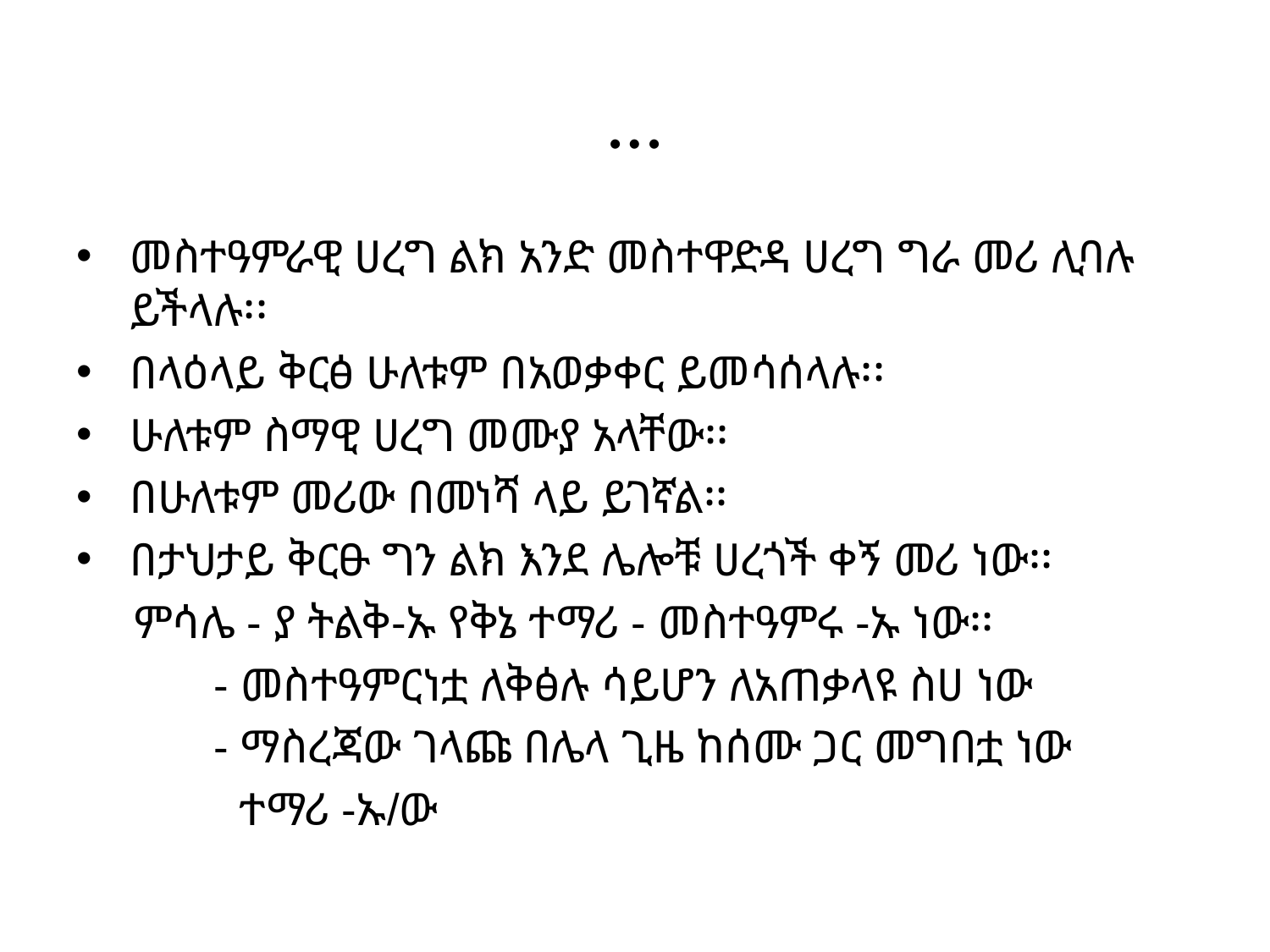

# …
መስተዓምራዊ ሀረግ ልክ አንድ መስተዋድዳ ሀረግ ግራ መሪ ሊባሉ ይችላሉ፡፡
በላዕላይ ቅርፅ ሁለቱም በአወቃቀር ይመሳሰላሉ፡፡
ሁለቱም ስማዊ ሀረግ መሙያ አላቸው፡፡
በሁለቱም መሪው በመነሻ ላይ ይገኛል፡፡
በታህታይ ቅርፁ ግን ልክ እንደ ሌሎቹ ሀረጎች ቀኝ መሪ ነው፡፡
     ምሳሌ - ያ ትልቅ-ኡ የቅኔ ተማሪ - መስተዓምሩ -ኡ ነው፡፡
           - መስተዓምርነቷ ለቅፅሉ ሳይሆን ለአጠቃላዩ ስሀ ነው
           - ማስረጃው ገላጩ በሌላ ጊዜ ከሰሙ ጋር መግበቷ ነው
              ተማሪ -ኡ/ው